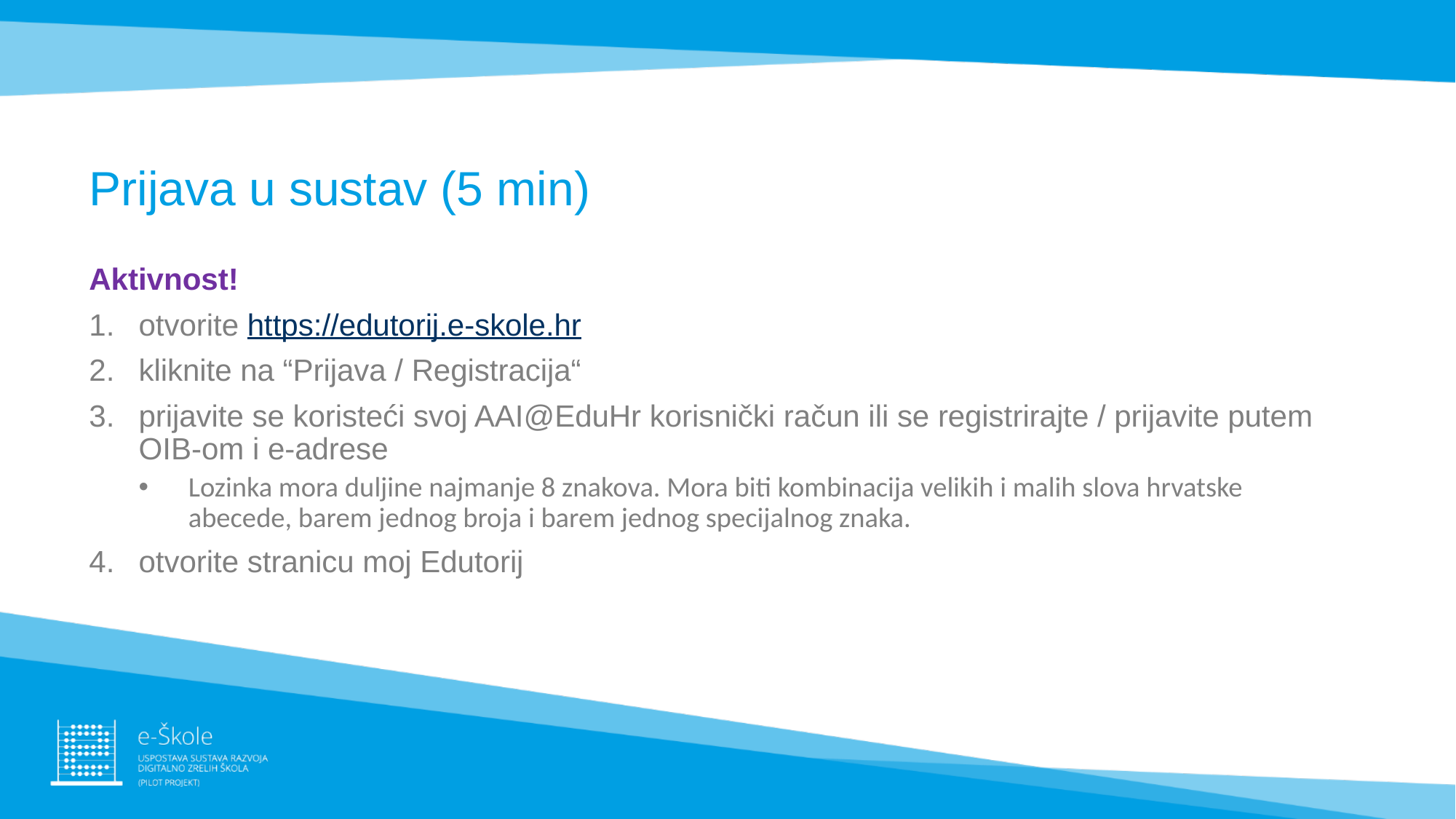

# Prijava u sustav (5 min)
Aktivnost!
otvorite https://edutorij.e-skole.hr
kliknite na “Prijava / Registracija“
prijavite se koristeći svoj AAI@EduHr korisnički račun ili se registrirajte / prijavite putem OIB-om i e-adrese
Lozinka mora duljine najmanje 8 znakova. Mora biti kombinacija velikih i malih slova hrvatske abecede, barem jednog broja i barem jednog specijalnog znaka.
otvorite stranicu moj Edutorij